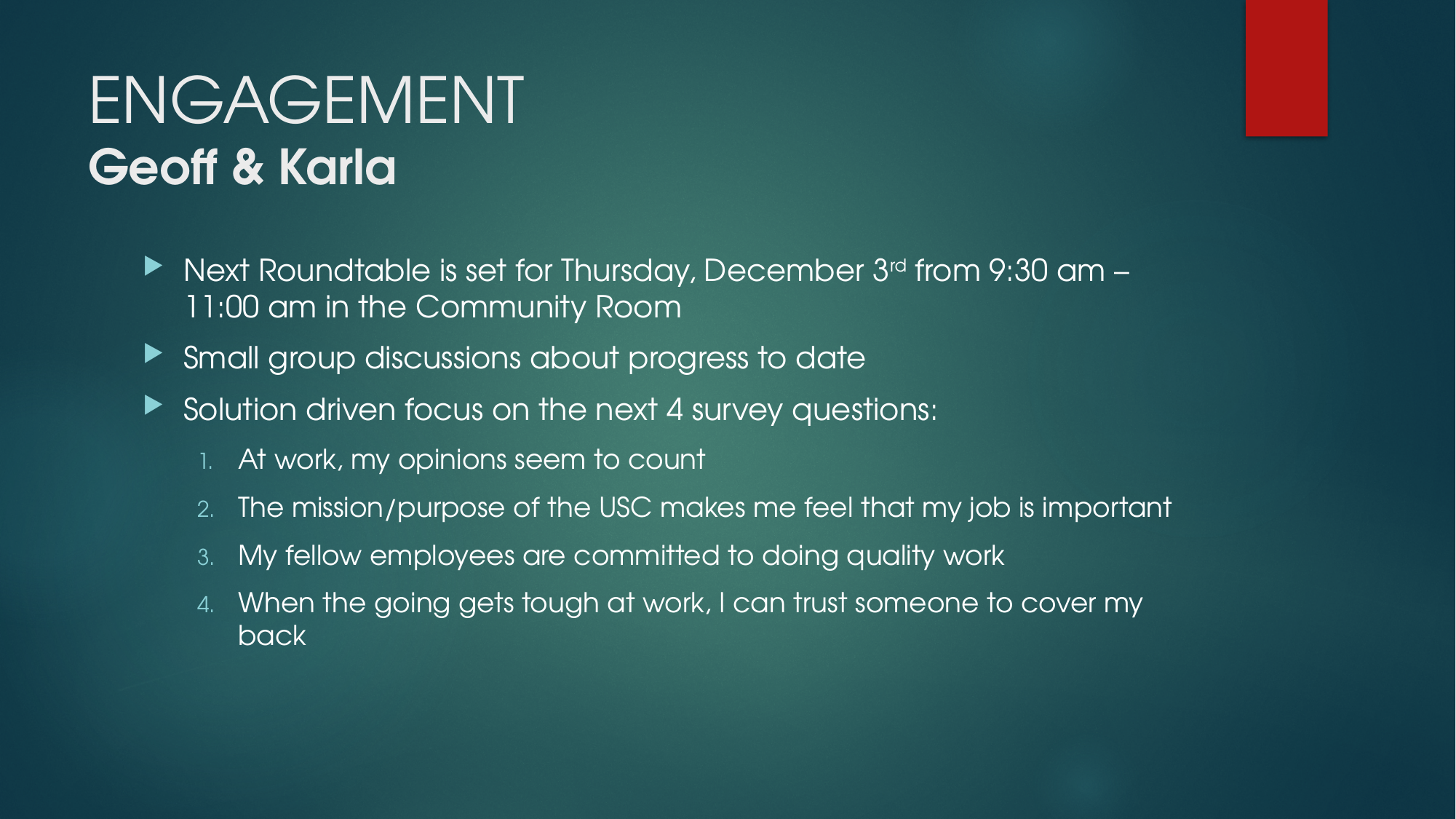

# ENGAGEMENT Geoff & Karla
Next Roundtable is set for Thursday, December 3rd from 9:30 am – 11:00 am in the Community Room
Small group discussions about progress to date
Solution driven focus on the next 4 survey questions:
At work, my opinions seem to count
The mission/purpose of the USC makes me feel that my job is important
My fellow employees are committed to doing quality work
When the going gets tough at work, I can trust someone to cover my back